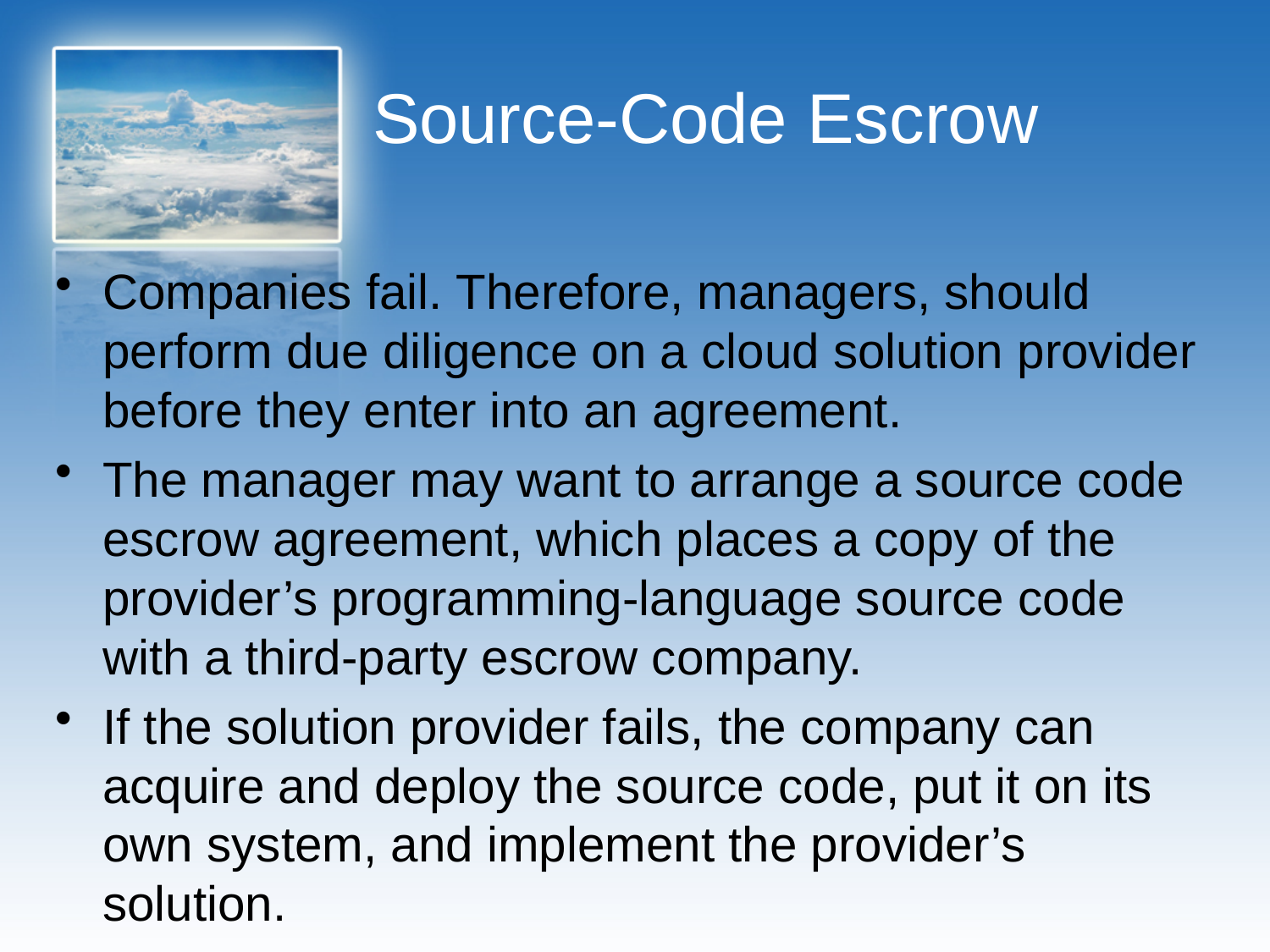

# Source-Code Escrow
Companies fail. Therefore, managers, should perform due diligence on a cloud solution provider before they enter into an agreement.
The manager may want to arrange a source code escrow agreement, which places a copy of the provider’s programming-language source code with a third-party escrow company.
If the solution provider fails, the company can acquire and deploy the source code, put it on its own system, and implement the provider’s solution.